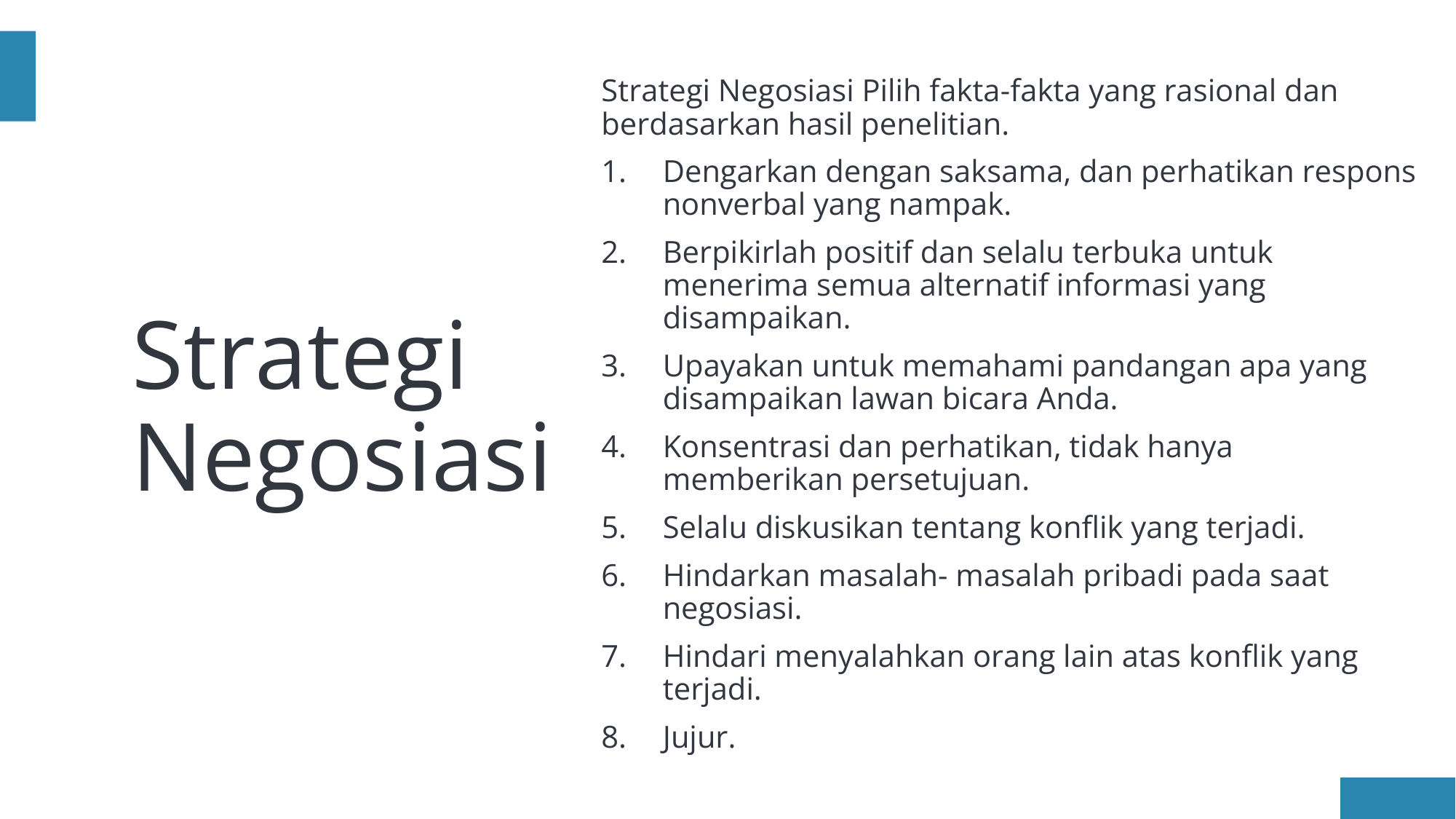

Strategi Negosiasi Pilih fakta-fakta yang rasional dan berdasarkan hasil penelitian.
Dengarkan dengan saksama, dan perhatikan respons nonverbal yang nampak.
Berpikirlah positif dan selalu terbuka untuk menerima semua alternatif informasi yang disampaikan.
Upayakan untuk memahami pandangan apa yang disampaikan lawan bicara Anda.
Konsentrasi dan perhatikan, tidak hanya memberikan persetujuan.
Selalu diskusikan tentang konflik yang terjadi.
Hindarkan masalah- masalah pribadi pada saat negosiasi.
Hindari menyalahkan orang lain atas konflik yang terjadi.
Jujur.
# Strategi Negosiasi